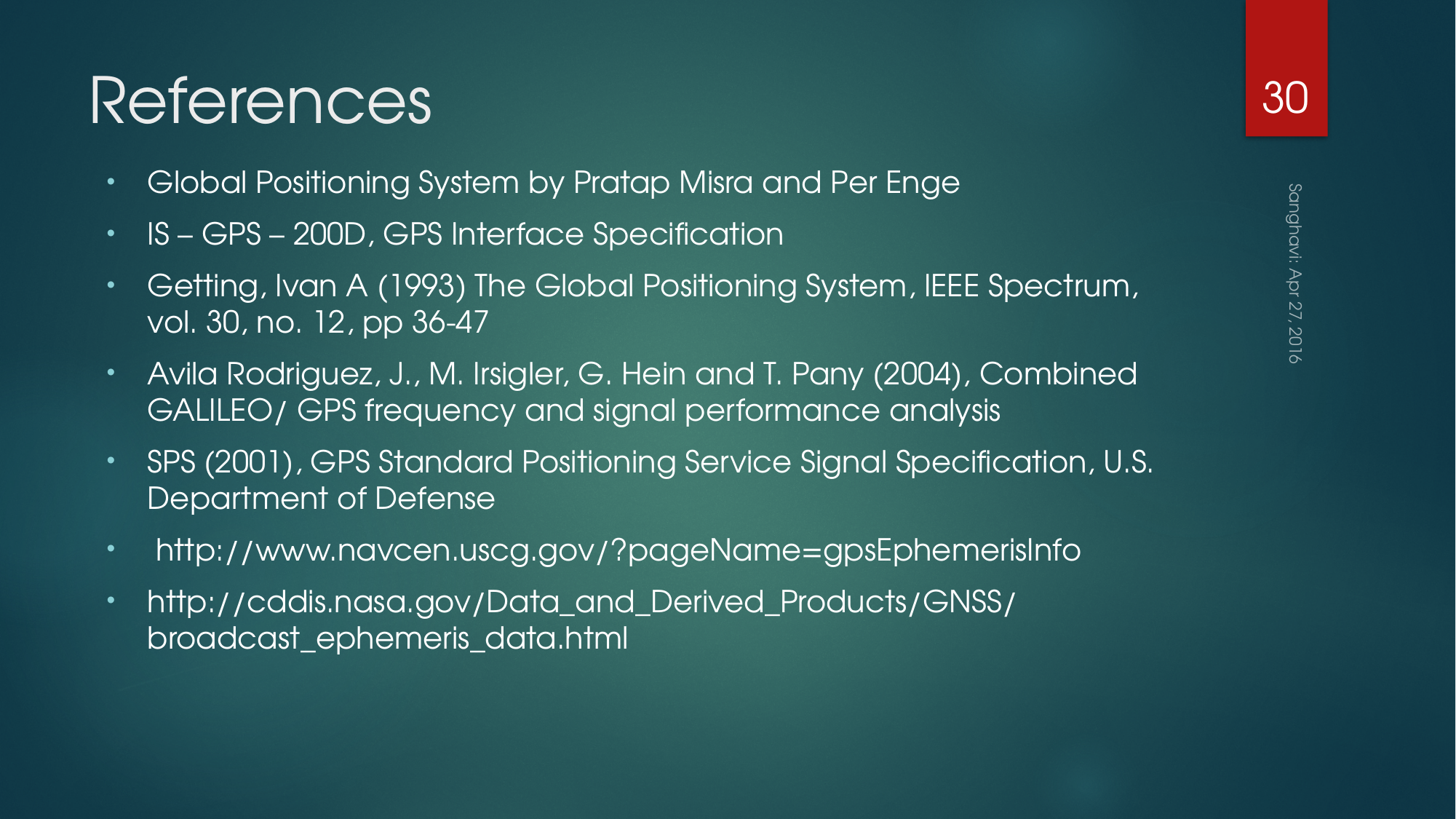

30
# References
Global Positioning System by Pratap Misra and Per Enge
IS – GPS – 200D, GPS Interface Specification
Getting, Ivan A (1993) The Global Positioning System, IEEE Spectrum, vol. 30, no. 12, pp 36-47
Avila Rodriguez, J., M. Irsigler, G. Hein and T. Pany (2004), Combined  GALILEO/ GPS frequency and signal performance analysis
SPS (2001), GPS Standard Positioning Service Signal Specification, U.S. Department of Defense
 http://www.navcen.uscg.gov/?pageName=gpsEphemerisInfo
http://cddis.nasa.gov/Data_and_Derived_Products/GNSS/broadcast_ephemeris_data.html

Sanghavi: Apr 27, 2016